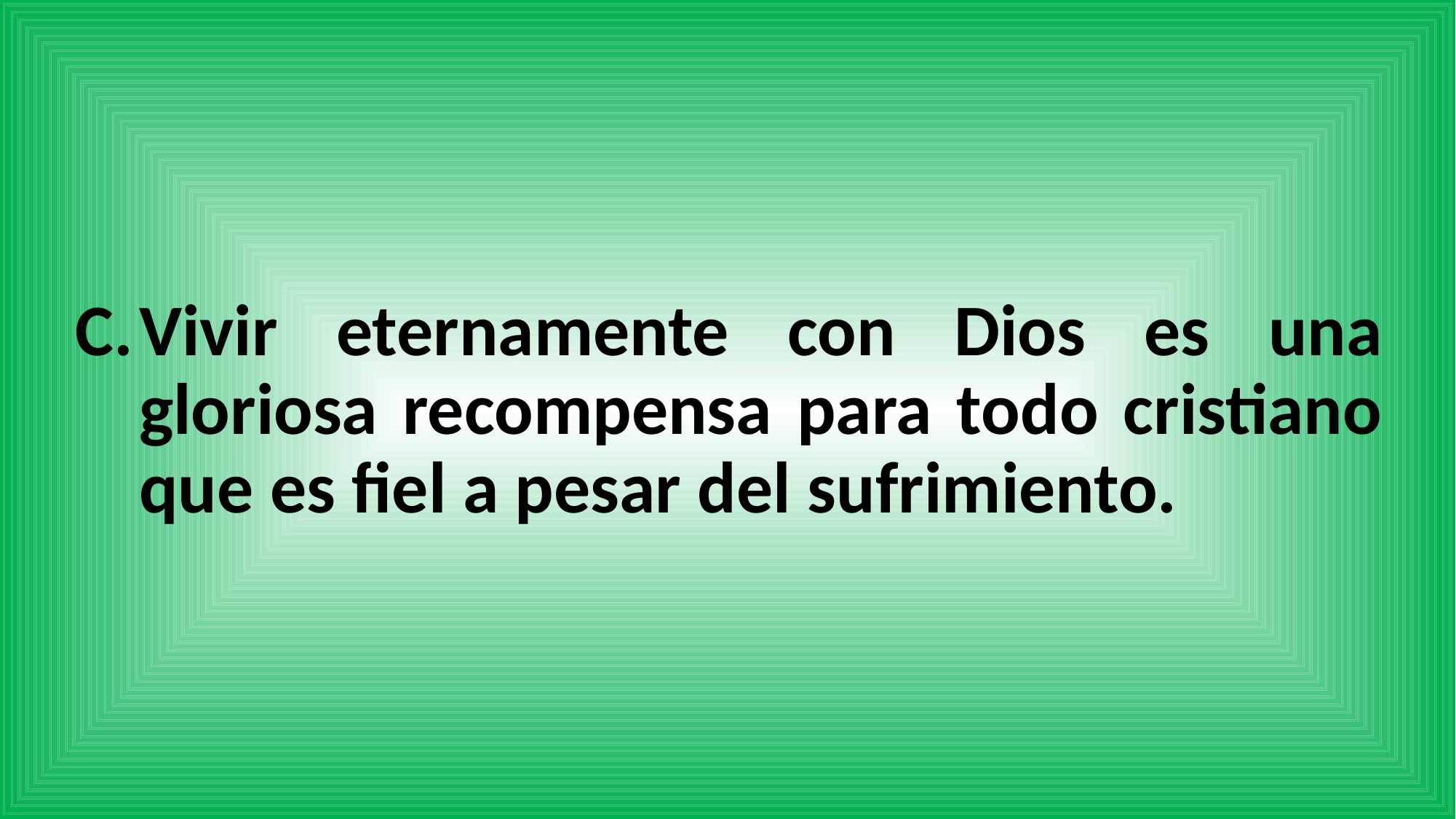

Vivir eternamente con Dios es una gloriosa recompensa para todo cristiano que es fiel a pesar del sufrimiento.